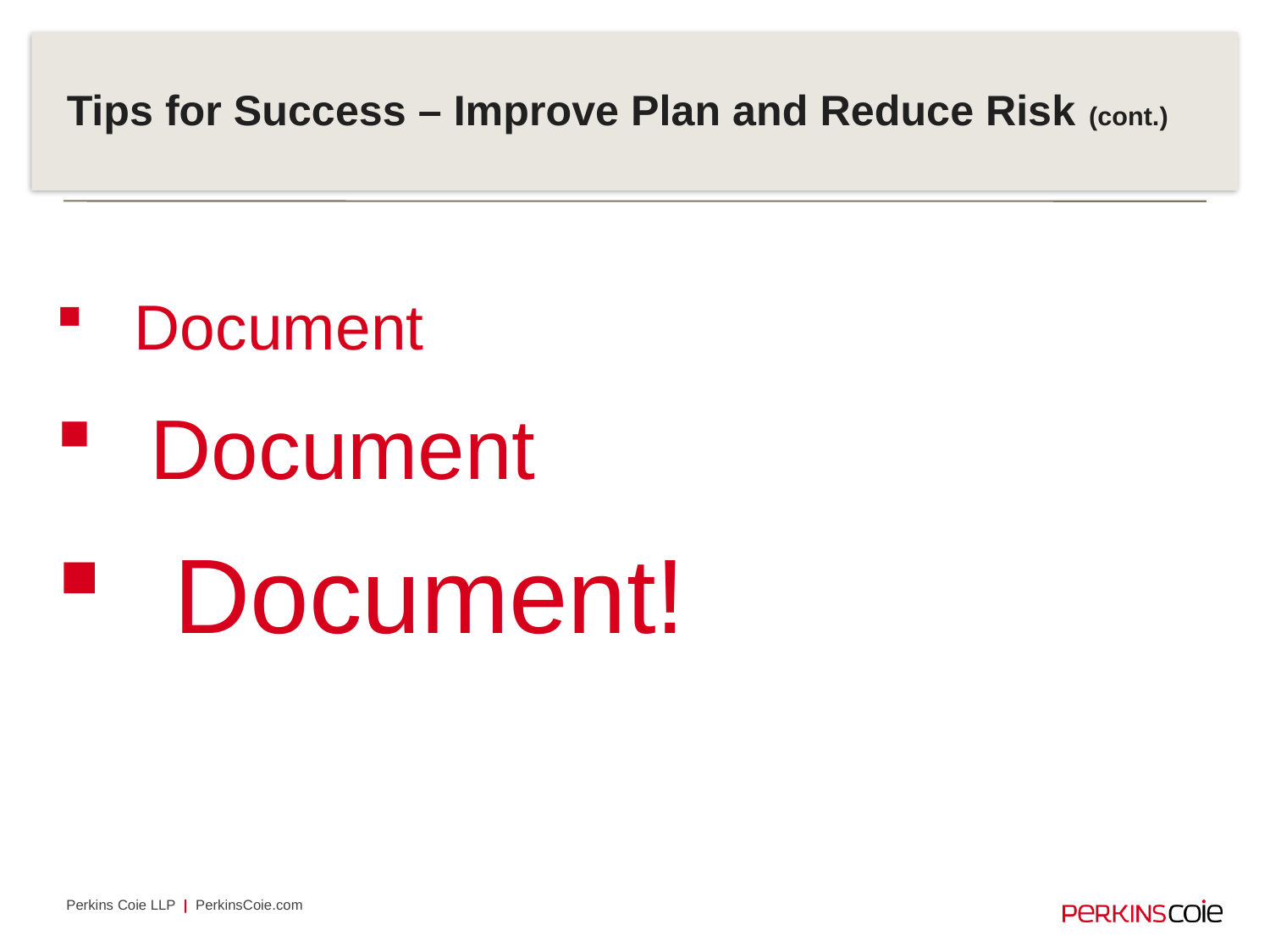

# Tips for Success – Improve Plan and Reduce Risk (cont.)

Document
Document
Document!